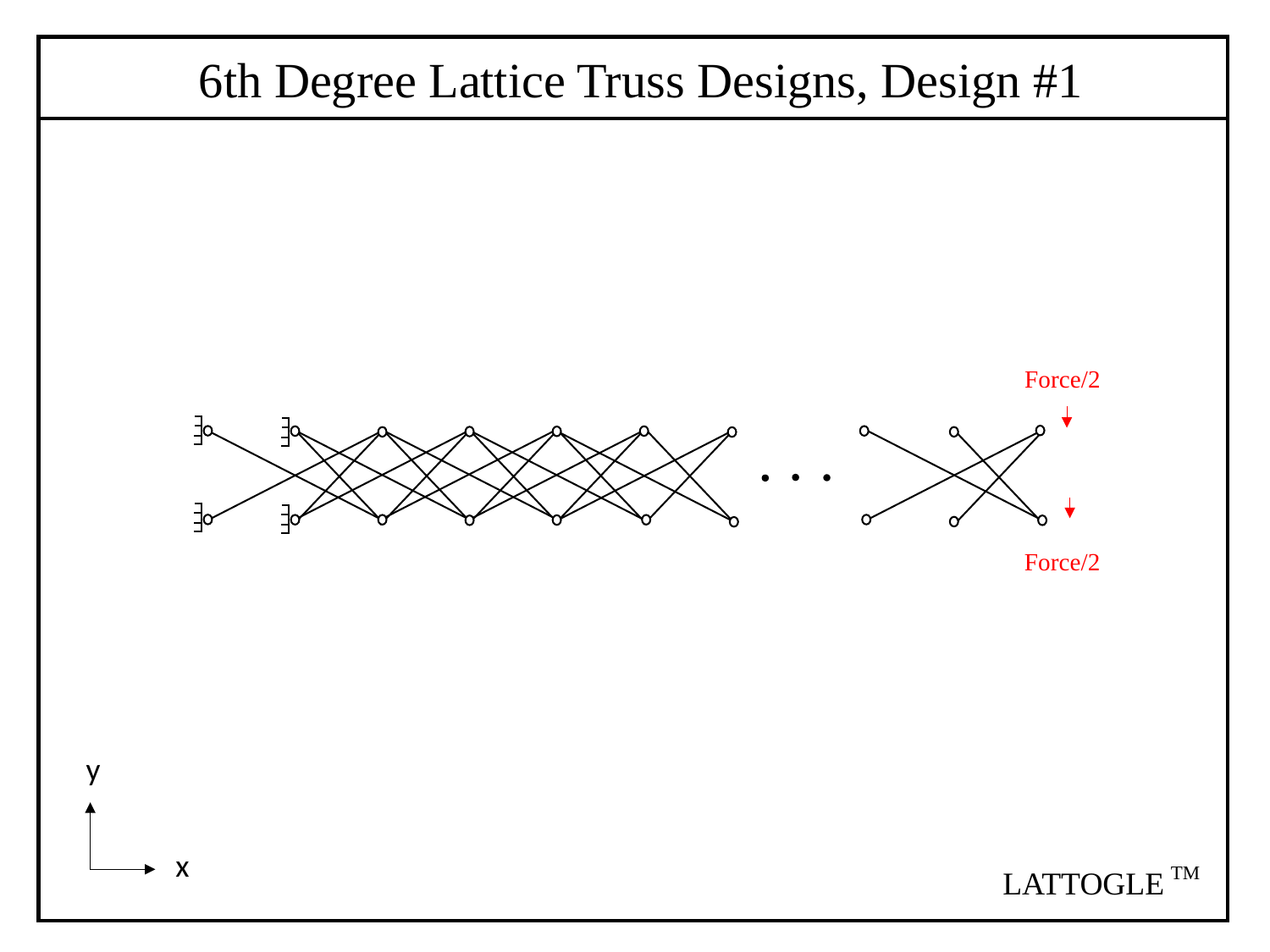

6th Degree Lattice Truss Designs, Design #1
Force/2

Force/2
y
x
TM
LATTOGLE